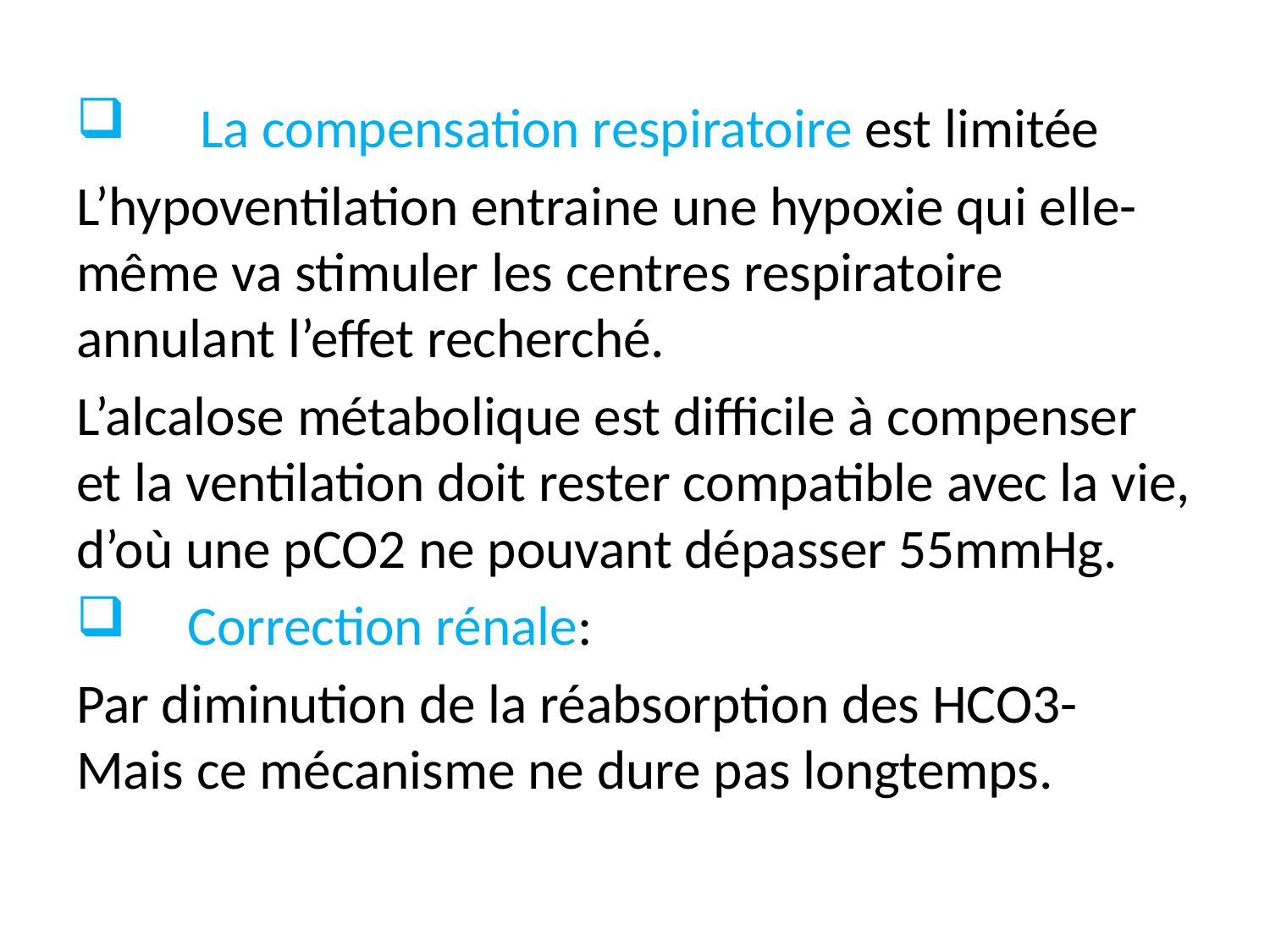

La compensation respiratoire est limitée
L’hypoventilation entraine une hypoxie qui elle-même va stimuler les centres respiratoire annulant l’effet recherché.
L’alcalose métabolique est difficile à compenser et la ventilation doit rester compatible avec la vie, d’où une pCO2 ne pouvant dépasser 55mmHg.
     Correction rénale:
Par diminution de la réabsorption des HCO3- Mais ce mécanisme ne dure pas longtemps.